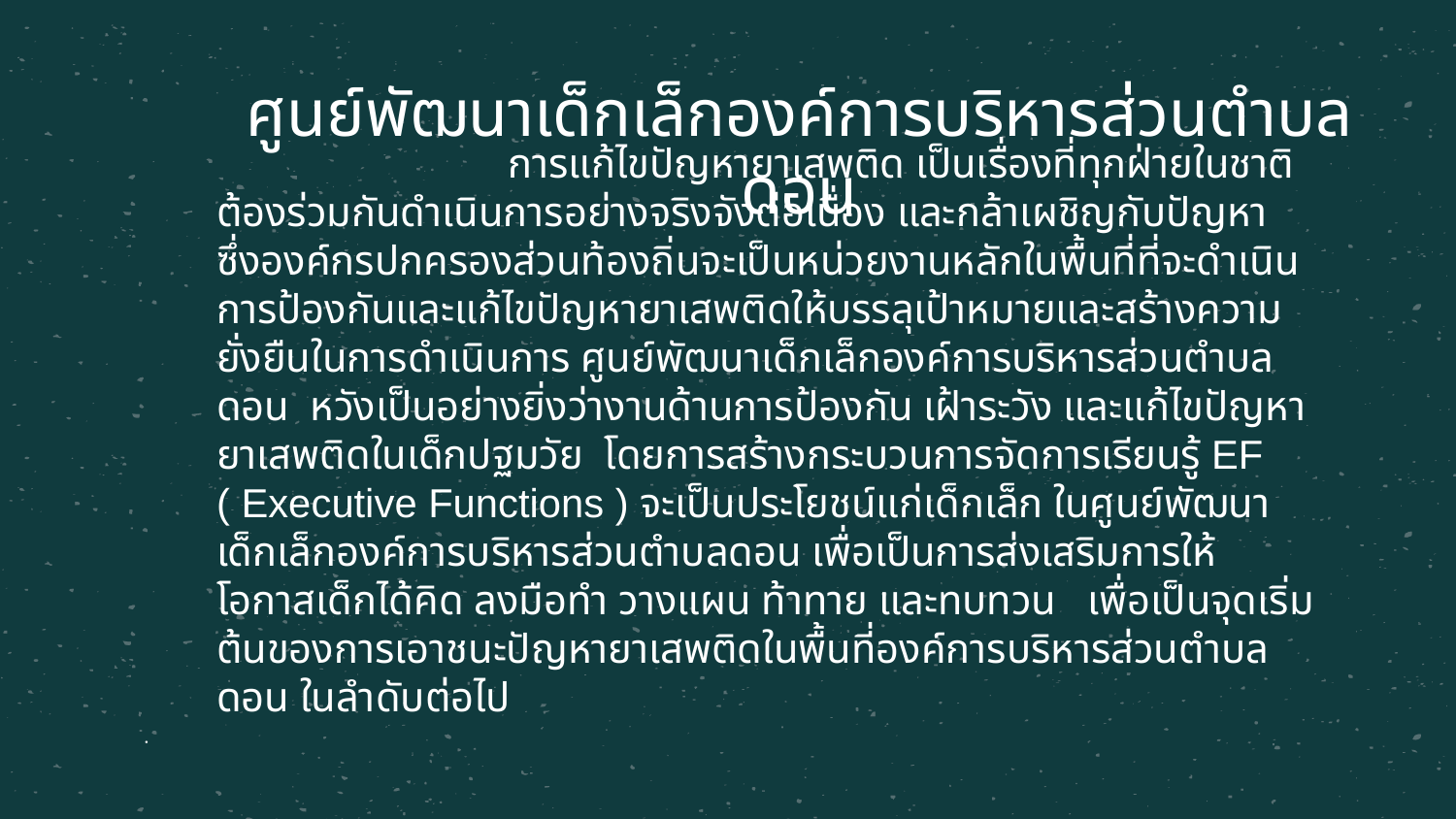

# ศูนย์พัฒนาเด็กเล็กองค์การบริหารส่วนตำบลดอน
			การแก้ไขปัญหายาเสพติด เป็นเรื่องที่ทุกฝ่ายในชาติต้องร่วมกันดำเนินการอย่างจริงจังต่อเนื่อง และกล้าเผชิญกับปัญหา ซึ่งองค์กรปกครองส่วนท้องถิ่นจะเป็นหน่วยงานหลักในพื้นที่ที่จะดำเนินการป้องกันและแก้ไขปัญหายาเสพติดให้บรรลุเป้าหมายและสร้างความยั่งยืนในการดำเนินการ ศูนย์พัฒนาเด็กเล็กองค์การบริหารส่วนตำบลดอน  หวังเป็นอย่างยิ่งว่างานด้านการป้องกัน เฝ้าระวัง และแก้ไขปัญหายาเสพติดในเด็กปฐมวัย  โดยการสร้างกระบวนการจัดการเรียนรู้ EF ( Executive Functions ) จะเป็นประโยชน์แก่เด็กเล็ก ในศูนย์พัฒนาเด็กเล็กองค์การบริหารส่วนตำบลดอน เพื่อเป็นการส่งเสริมการให้โอกาสเด็กได้คิด ลงมือทำ วางแผน ท้าทาย และทบทวน   เพื่อเป็นจุดเริ่มต้นของการเอาชนะปัญหายาเสพติดในพื้นที่องค์การบริหารส่วนตำบลดอน ในลำดับต่อไป
.